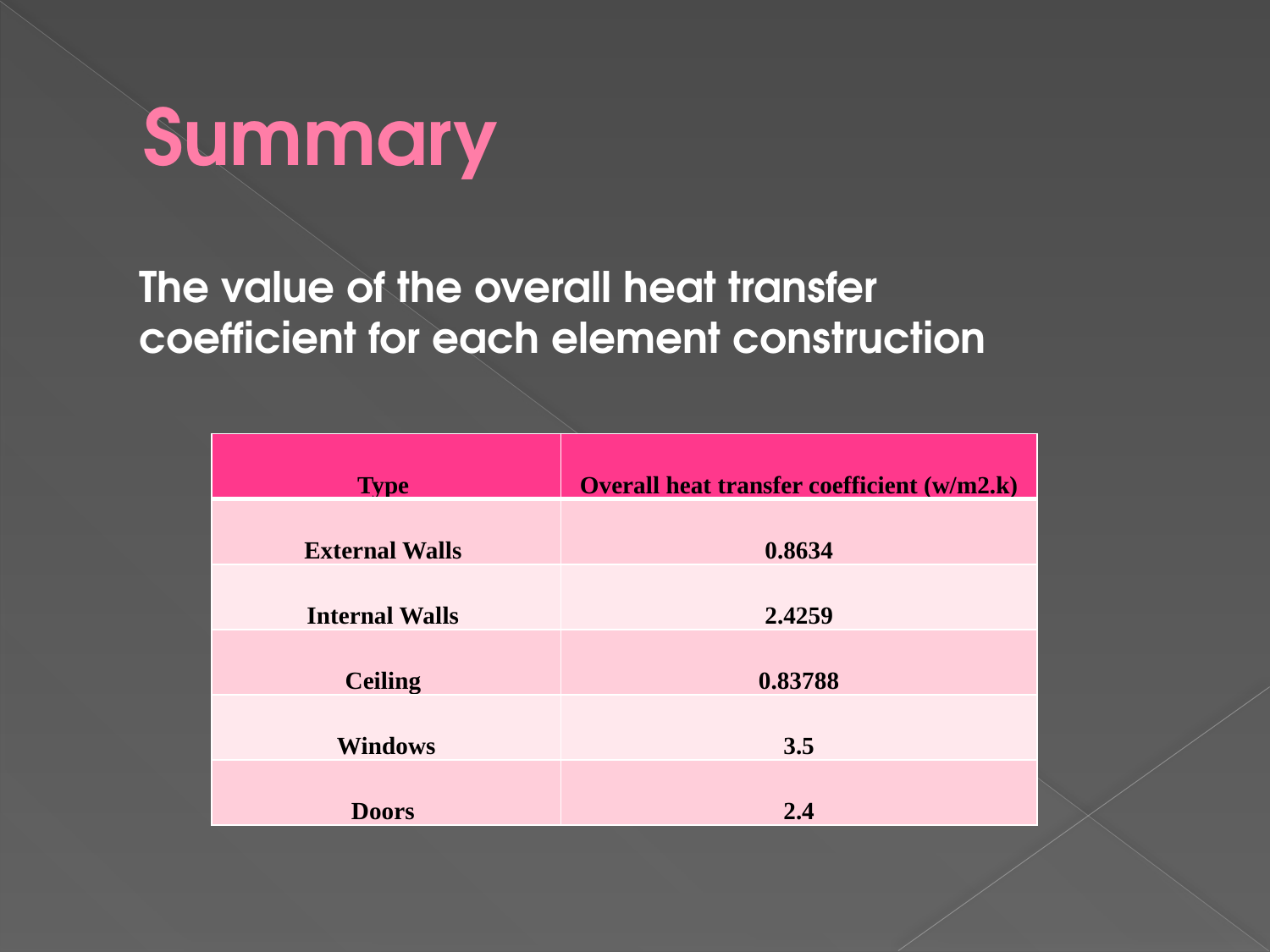

# Summary
The value of the overall heat transfer coefficient for each element construction
| Type | Overall heat transfer coefficient (w/m2.k) |
| --- | --- |
| External Walls | 0.8634 |
| Internal Walls | 2.4259 |
| Ceiling | 0.83788 |
| Windows | 3.5 |
| Doors | 2.4 |